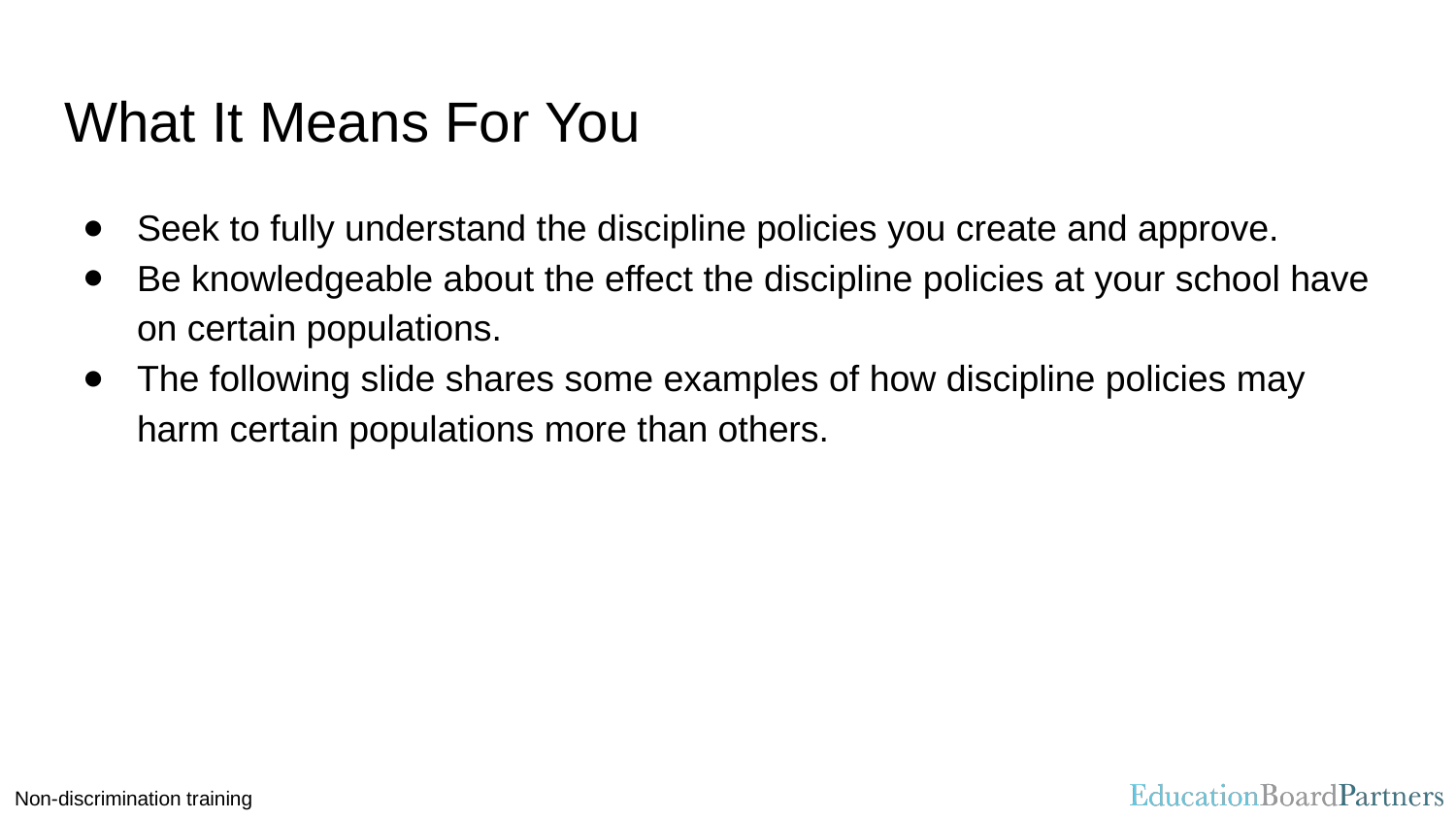

# What It Means For You
Seek to fully understand the discipline policies you create and approve.
Be knowledgeable about the effect the discipline policies at your school have on certain populations.
The following slide shares some examples of how discipline policies may harm certain populations more than others.